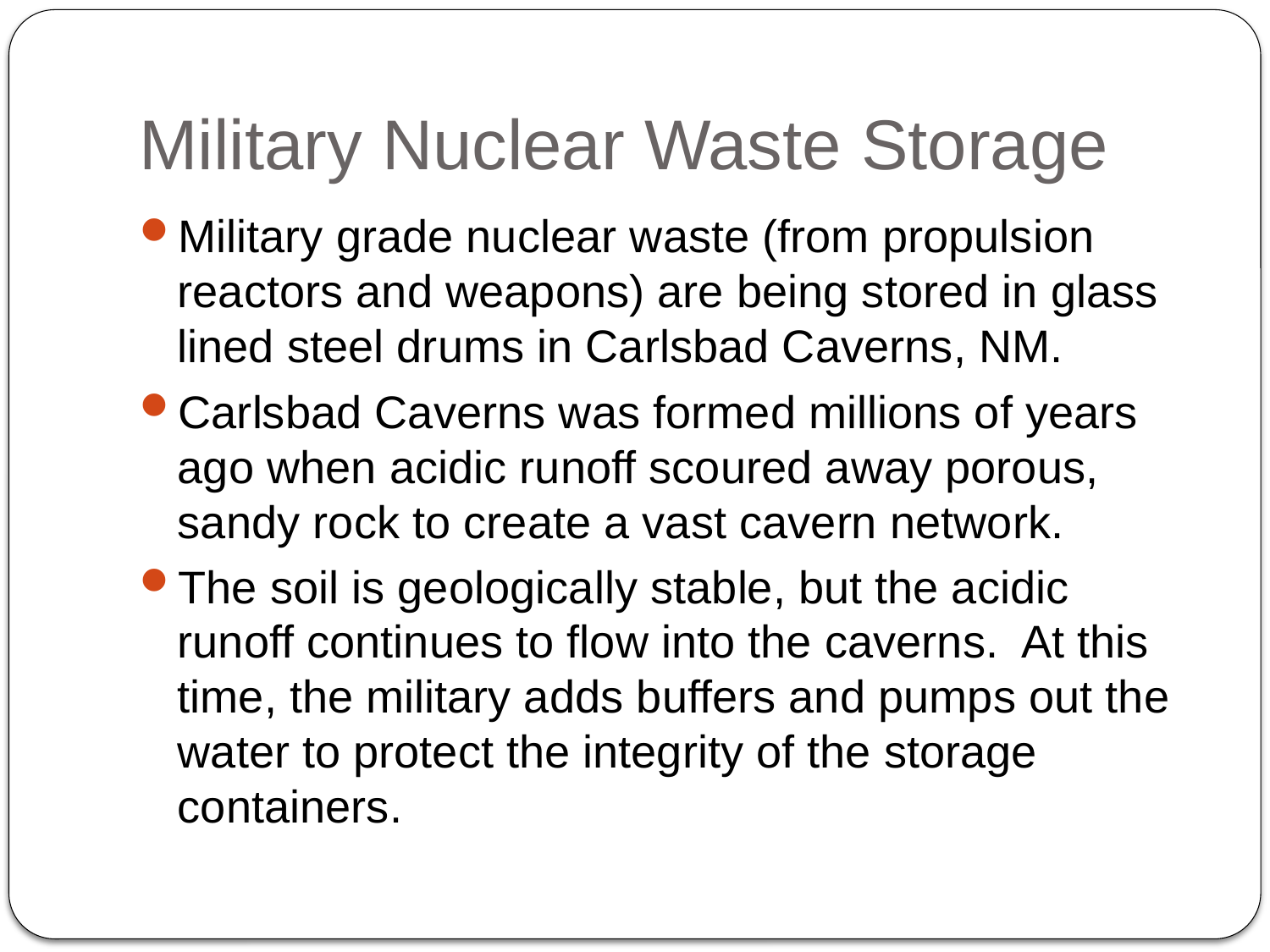

# Military Nuclear Waste Storage
Military grade nuclear waste (from propulsion reactors and weapons) are being stored in glass lined steel drums in Carlsbad Caverns, NM.
Carlsbad Caverns was formed millions of years ago when acidic runoff scoured away porous, sandy rock to create a vast cavern network.
The soil is geologically stable, but the acidic runoff continues to flow into the caverns.  At this time, the military adds buffers and pumps out the water to protect the integrity of the storage containers.